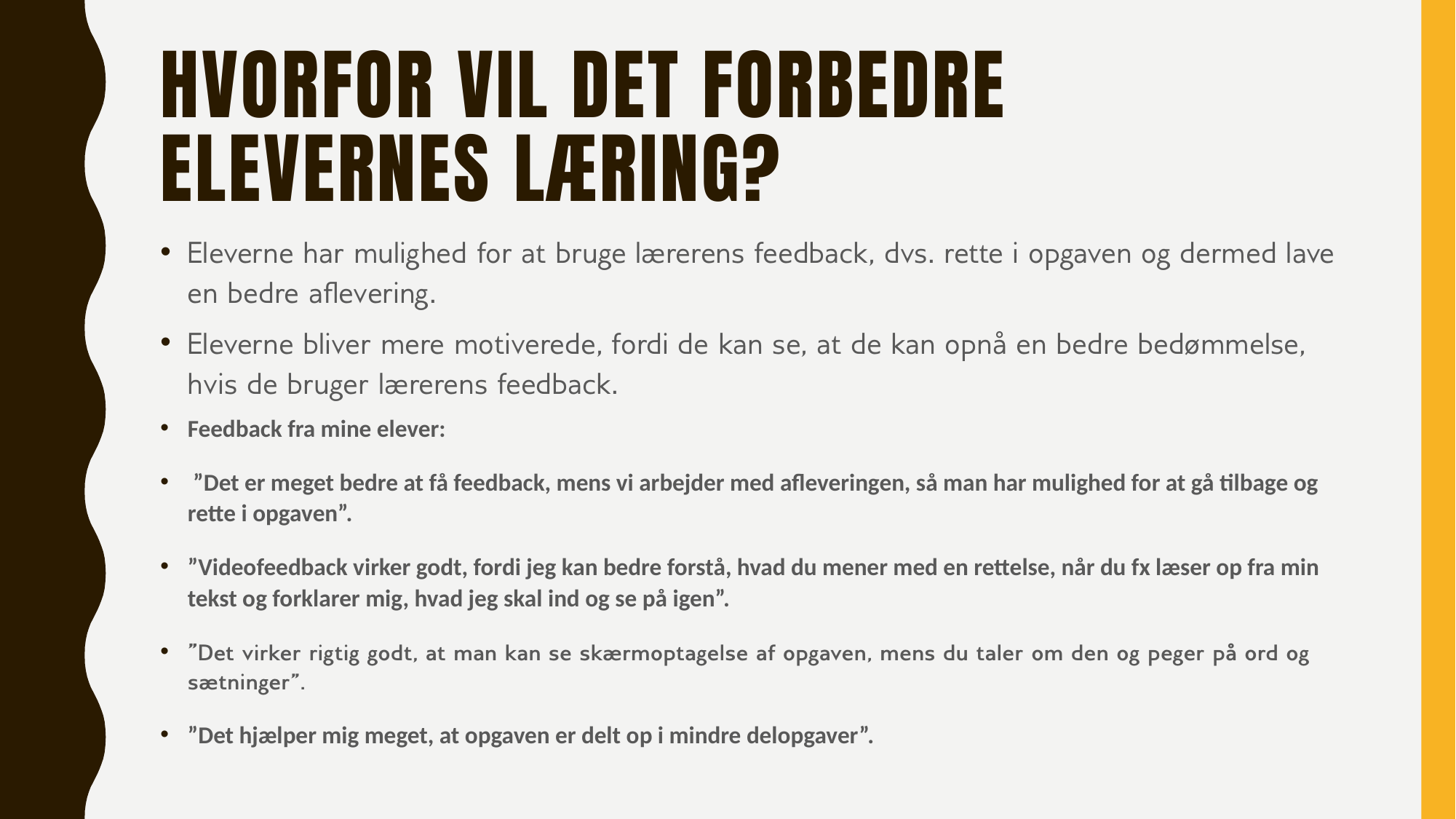

# Hvorfor vil det forbedre elevernes læring?
Eleverne har mulighed for at bruge lærerens feedback, dvs. rette i opgaven og dermed lave en bedre aflevering.
Eleverne bliver mere motiverede, fordi de kan se, at de kan opnå en bedre bedømmelse, hvis de bruger lærerens feedback.
Feedback fra mine elever:
 ”Det er meget bedre at få feedback, mens vi arbejder med afleveringen, så man har mulighed for at gå tilbage og rette i opgaven”.
”Videofeedback virker godt, fordi jeg kan bedre forstå, hvad du mener med en rettelse, når du fx læser op fra min tekst og forklarer mig, hvad jeg skal ind og se på igen”.
”Det virker rigtig godt, at man kan se skærmoptagelse af opgaven, mens du taler om den og peger på ord og sætninger”.
”Det hjælper mig meget, at opgaven er delt op i mindre delopgaver”.